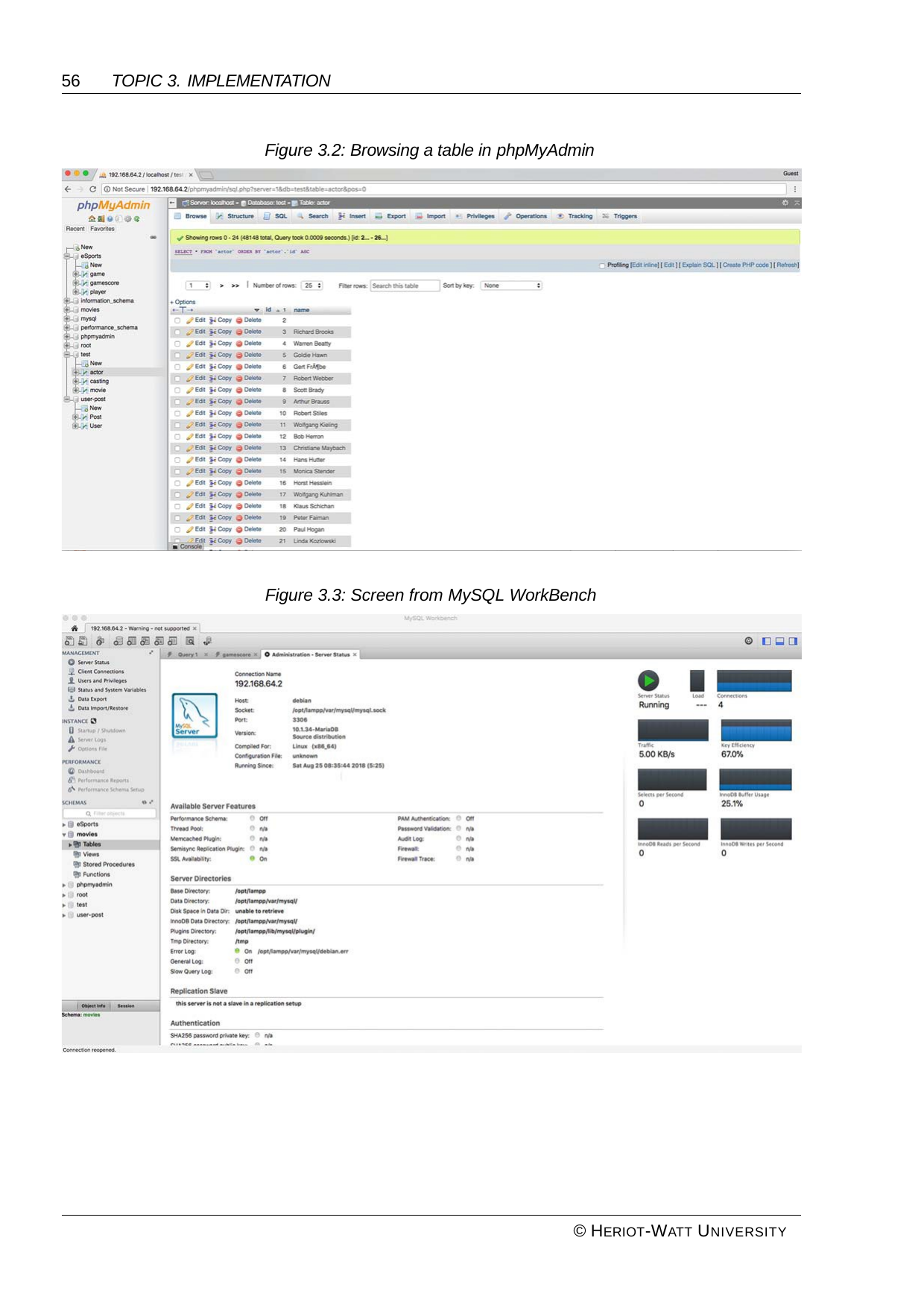

56	TOPIC 3. IMPLEMENTATION

Figure 3.2: Browsing a table in phpMyAdmin

Figure 3.3: Screen from MySQL WorkBench

© HERIOT-WATT UNIVERSITY